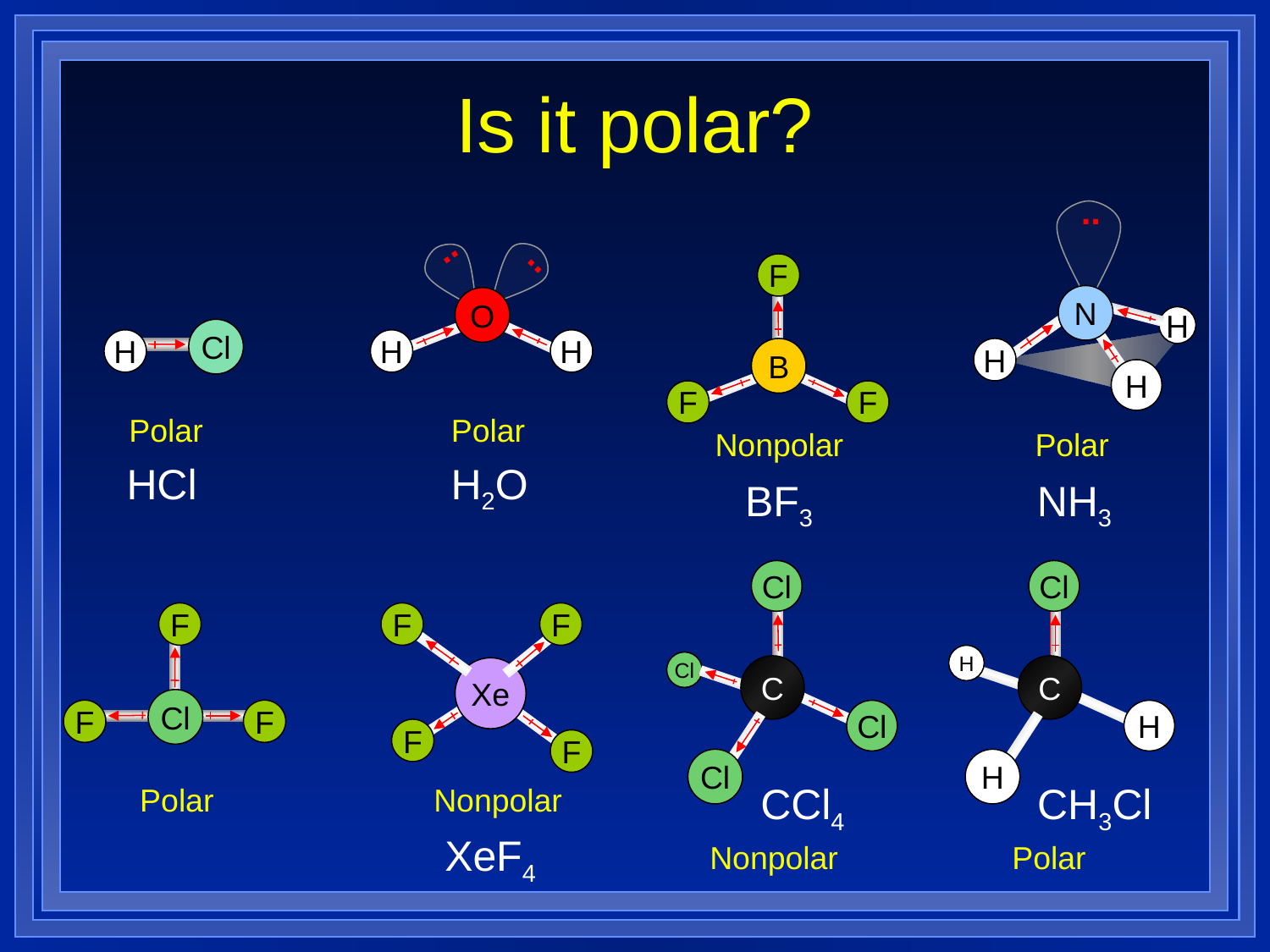

# Is it polar?
..

..

..

F

B
F

F
N

H

H

H
O
H

H

Cl
H

Polar
Polar
Nonpolar
Polar
HCl
H2O
BF3
NH3
Cl

Cl
C

Cl

Cl
Cl

H
C

H

H
F

Cl
F
F

F
F

Xe
F

F

CCl4
CH3Cl
Polar
Nonpolar
XeF4
Nonpolar
Polar